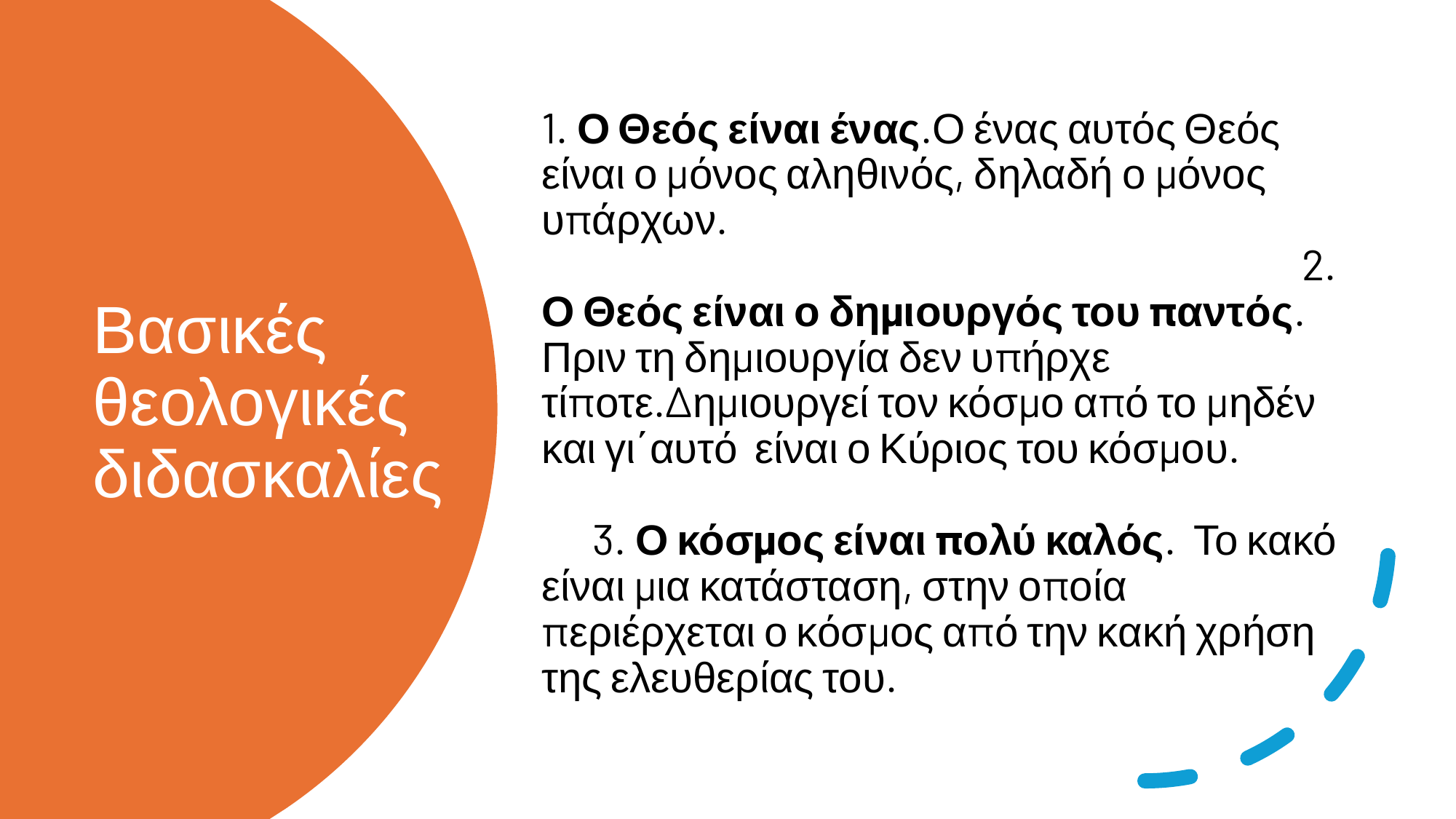

1. Ο Θεός είναι ένας.Ο ένας αυτός Θεός είναι ο μόνος αληθινός, δηλαδή ο μόνος υπάρχων.                                                                                                                                                                  2. Ο Θεός είναι ο δημιουργός του παντός. Πριν τη δημιουργία δεν υπήρχε τίποτε.Δημιουργεί τον κόσμο από το μηδέν και γι΄αυτό  είναι ο Κύριος του κόσμου.                                                                                                                 3. Ο κόσμος είναι πολύ καλός.  Το κακό είναι μια κατάσταση, στην οποία περιέρχεται ο κόσμος από την κακή χρήση της ελευθερίας του.
# Βασικές θεολογικές διδασκαλίες